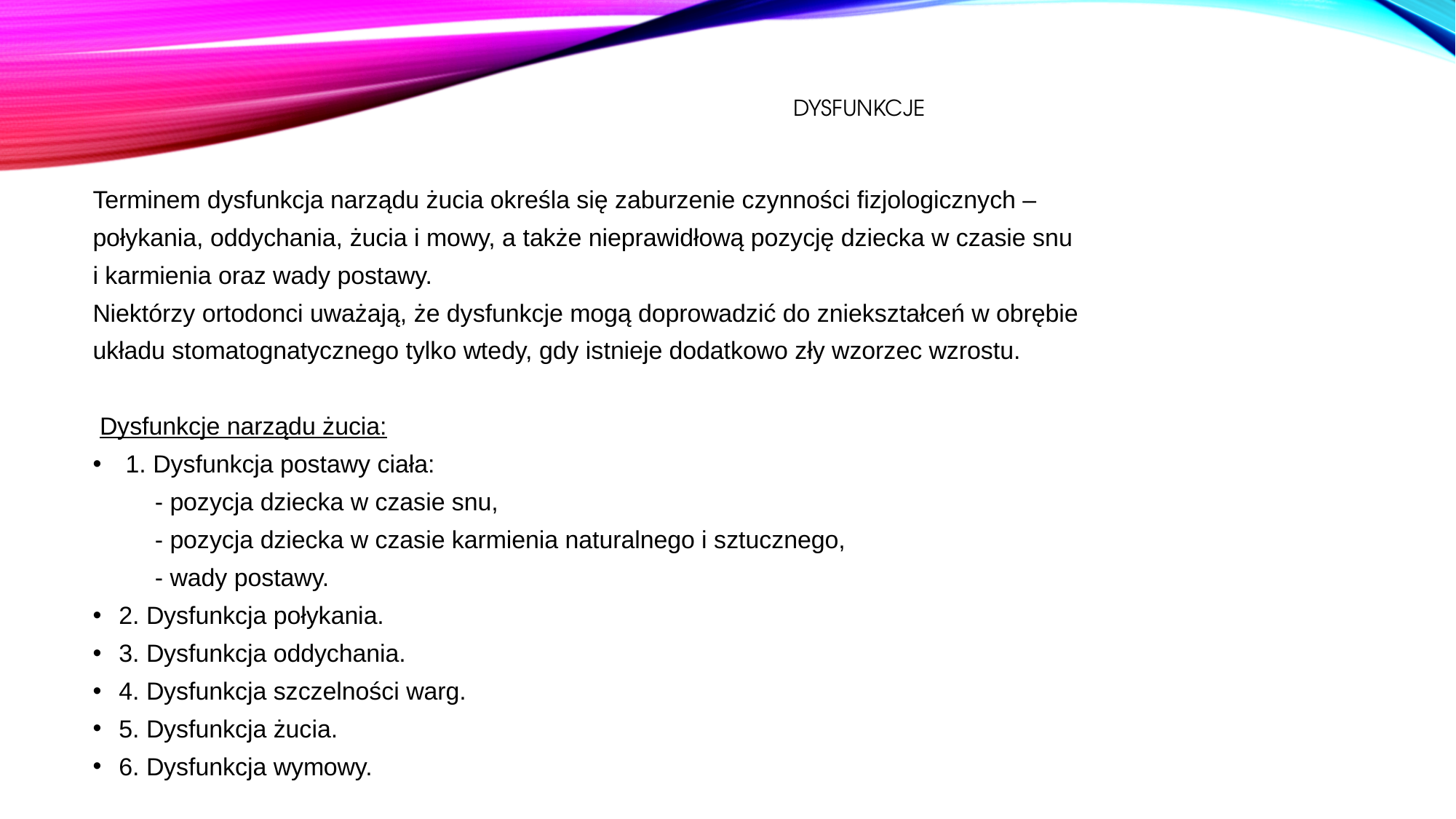

# DYSFUNKCJE

Terminem dysfunkcja narządu żucia określa się zaburzenie czynności fizjologicznych –
połykania, oddychania, żucia i mowy, a także nieprawidłową pozycję dziecka w czasie snu
i karmienia oraz wady postawy.
Niektórzy ortodonci uważają, że dysfunkcje mogą doprowadzić do zniekształceń w obrębie
układu stomatognatycznego tylko wtedy, gdy istnieje dodatkowo zły wzorzec wzrostu.

 Dysfunkcje narządu żucia:
 1. Dysfunkcja postawy ciała:
         - pozycja dziecka w czasie snu,
         - pozycja dziecka w czasie karmienia naturalnego i sztucznego,
         - wady postawy.
2. Dysfunkcja połykania.
3. Dysfunkcja oddychania.
4. Dysfunkcja szczelności warg.
5. Dysfunkcja żucia.
6. Dysfunkcja wymowy.